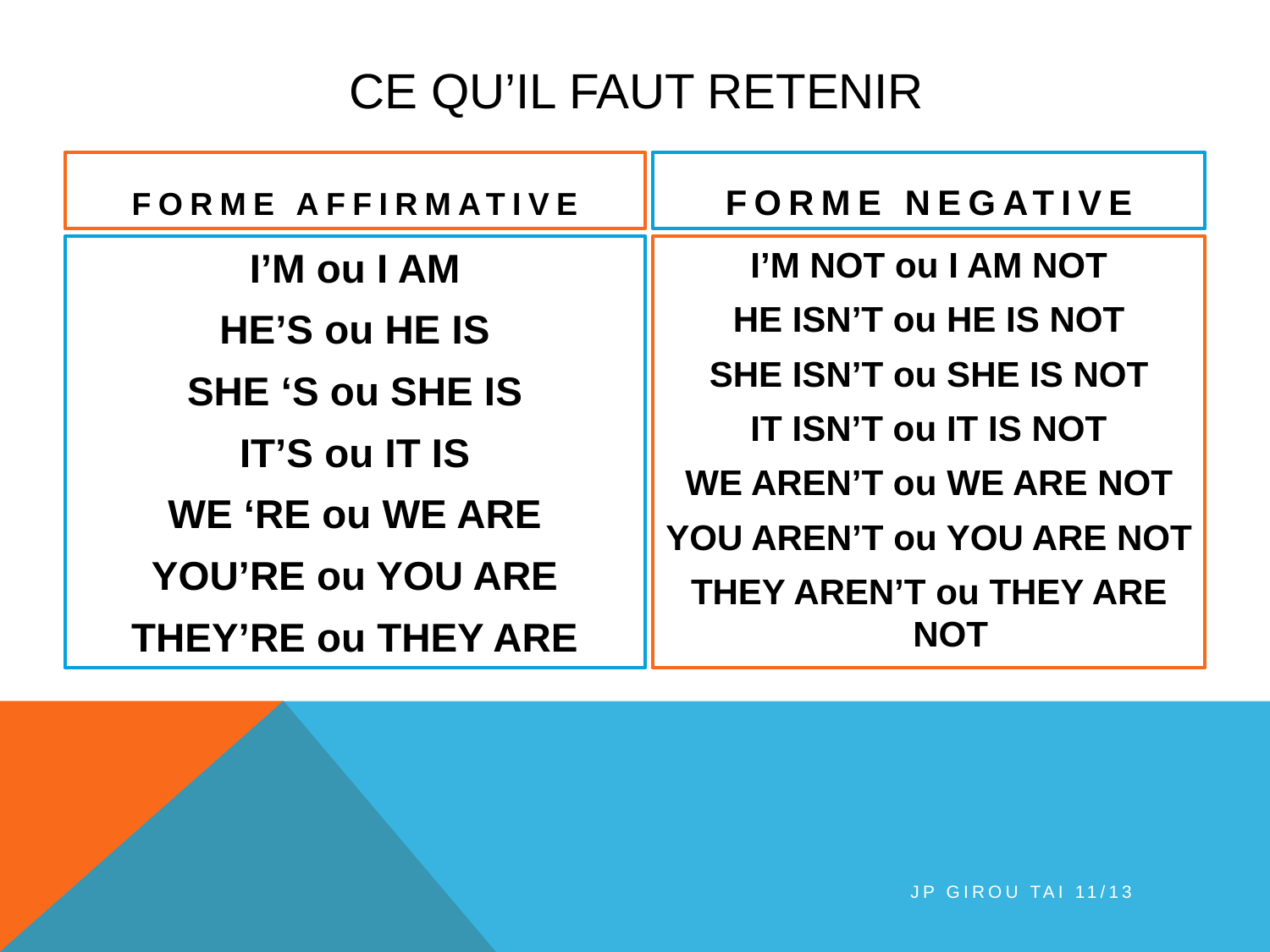

# CE QU’IL FAUT RETENIR
FORME AFFIRMATIVE
FORME NEGATIVE
I’M ou I AM
HE’S ou HE IS
SHE ‘S ou SHE IS
IT’S ou IT IS
WE ‘RE ou WE ARE
YOU’RE ou YOU ARE
THEY’RE ou THEY ARE
I’M NOT ou I AM NOT
HE ISN’T ou HE IS NOT
SHE ISN’T ou SHE IS NOT
IT ISN’T ou IT IS NOT
WE AREN’T ou WE ARE NOT
YOU AREN’T ou YOU ARE NOT
THEY AREN’T ou THEY ARE NOT
jp GIROU TAI 11/13